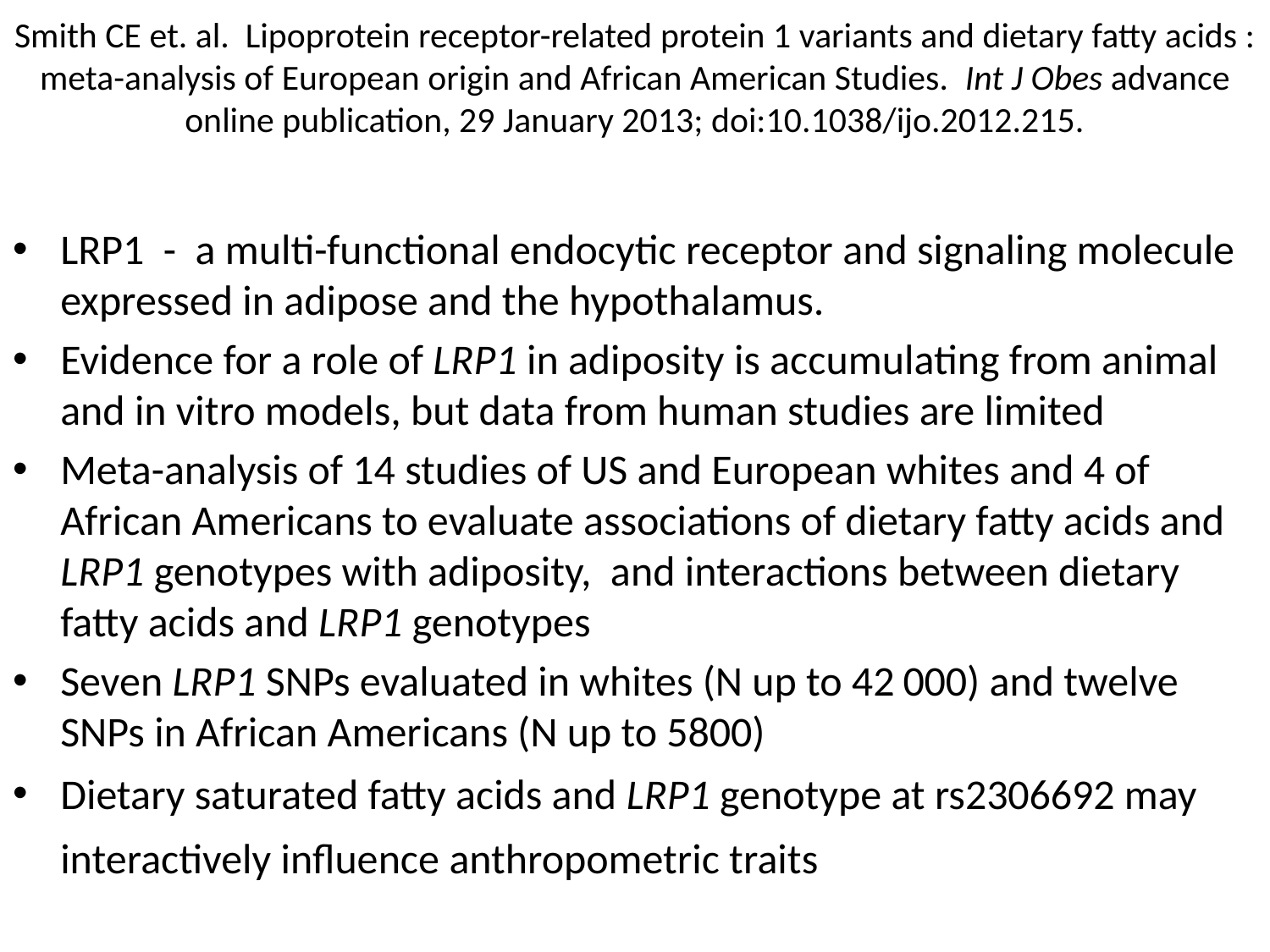

# Smith CE et. al.  Lipoprotein receptor-related protein 1 variants and dietary fatty acids : meta-analysis of European origin and African American Studies.  Int J Obes advance online publication, 29 January 2013; doi:10.1038/ijo.2012.215.
LRP1  -  a multi-functional endocytic receptor and signaling molecule expressed in adipose and the hypothalamus.
Evidence for a role of LRP1 in adiposity is accumulating from animal and in vitro models, but data from human studies are limited
Meta-analysis of 14 studies of US and European whites and 4 of African Americans to evaluate associations of dietary fatty acids and LRP1 genotypes with adiposity,  and interactions between dietary fatty acids and LRP1 genotypes
Seven LRP1 SNPs evaluated in whites (N up to 42 000) and twelve SNPs in African Americans (N up to 5800)
Dietary saturated fatty acids and LRP1 genotype at rs2306692 may interactively influence anthropometric traits